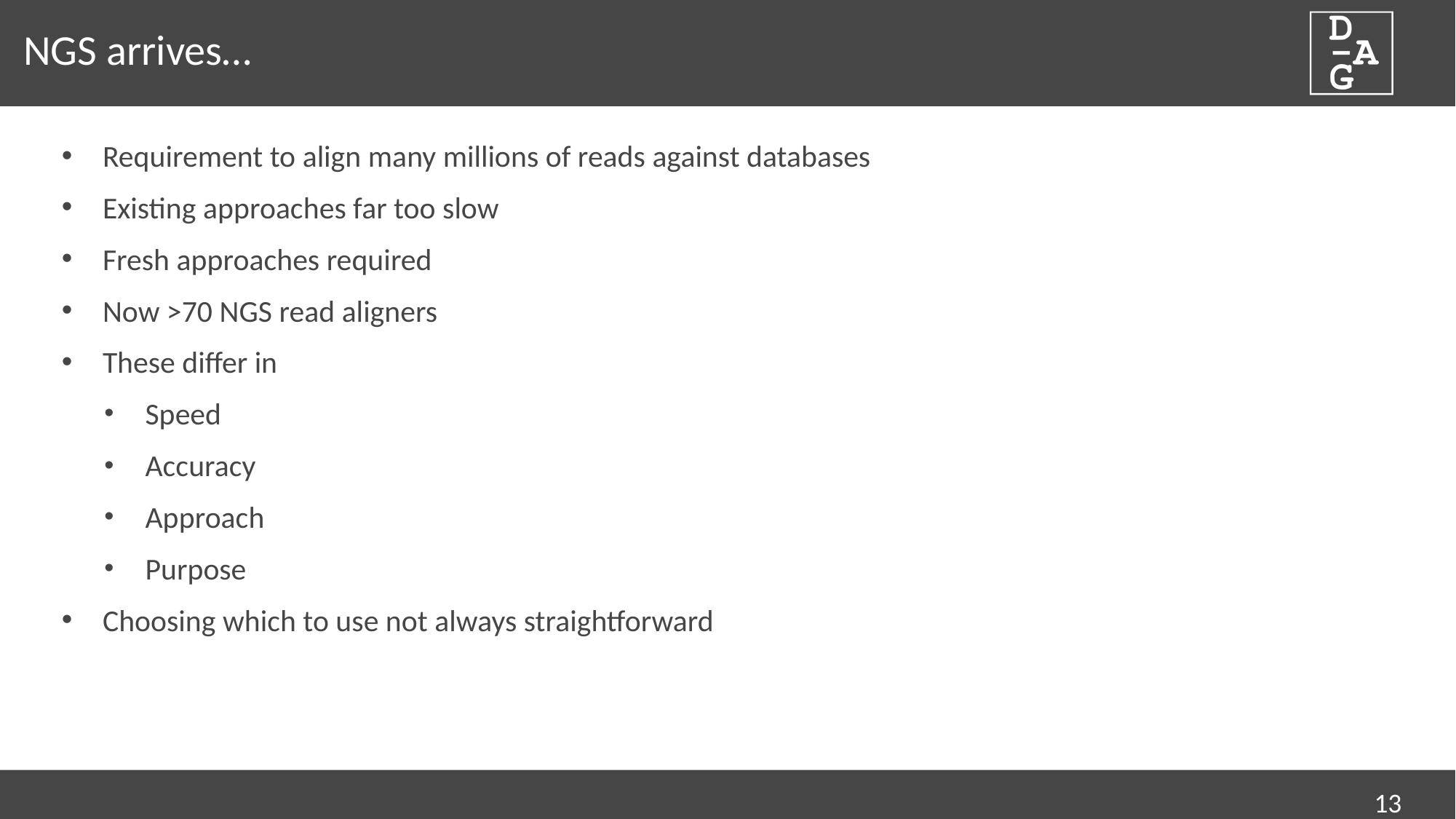

# NGS arrives…
Requirement to align many millions of reads against databases
Existing approaches far too slow
Fresh approaches required
Now >70 NGS read aligners
These differ in
Speed
Accuracy
Approach
Purpose
Choosing which to use not always straightforward

13